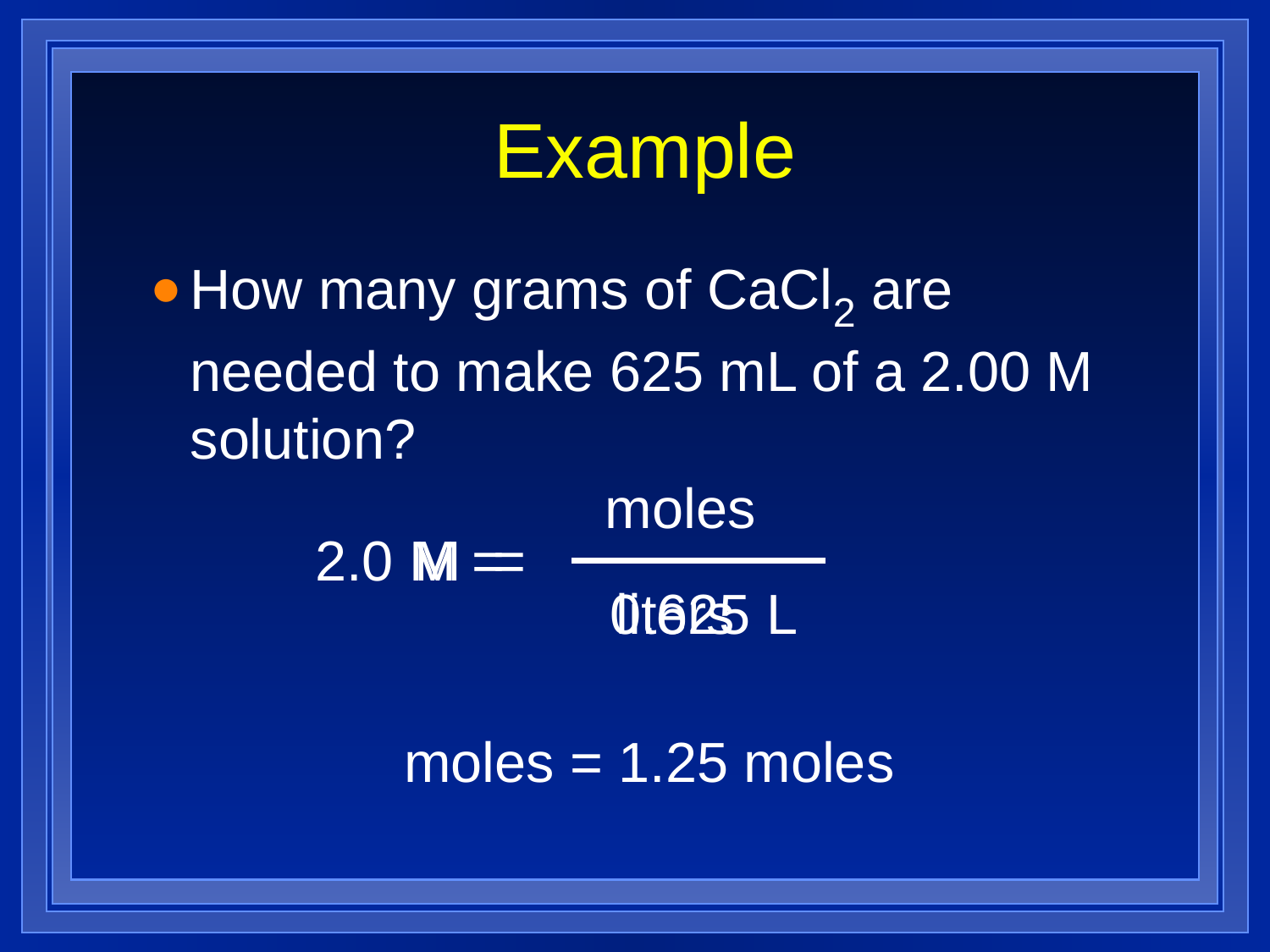

# Example
How many grams of CaCl2 are needed to make 625 mL of a 2.00 M solution?
moles
2.0 M =
M  =
0.625 L
liters
moles = 1.25 moles